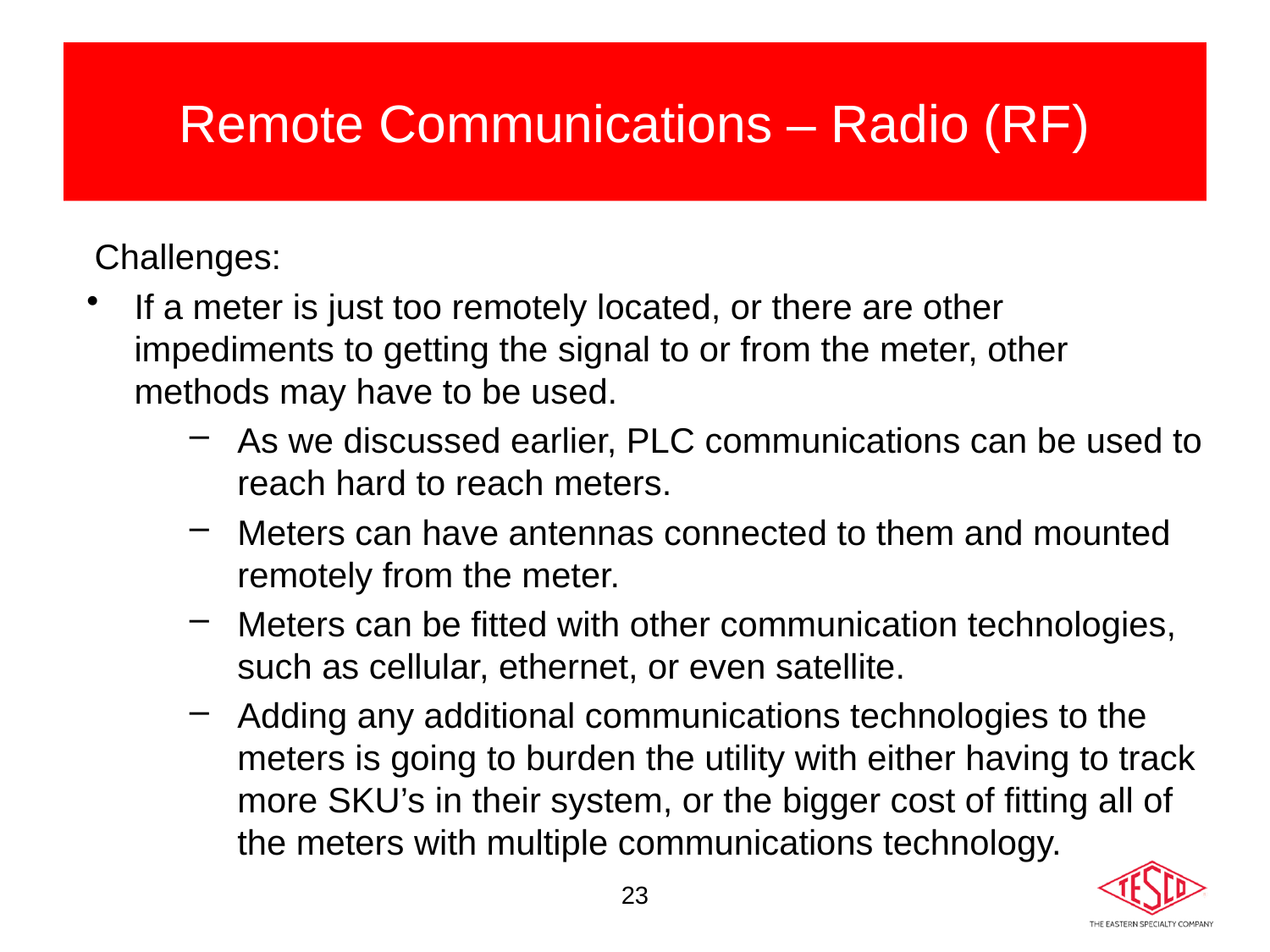

# Remote Communications – Radio (RF)

Challenges:
If a meter is just too remotely located, or there are other impediments to getting the signal to or from the meter, other methods may have to be used.
As we discussed earlier, PLC communications can be used to reach hard to reach meters.
Meters can have antennas connected to them and mounted remotely from the meter.
Meters can be fitted with other communication technologies, such as cellular, ethernet, or even satellite.
Adding any additional communications technologies to the meters is going to burden the utility with either having to track more SKU’s in their system, or the bigger cost of fitting all of the meters with multiple communications technology.